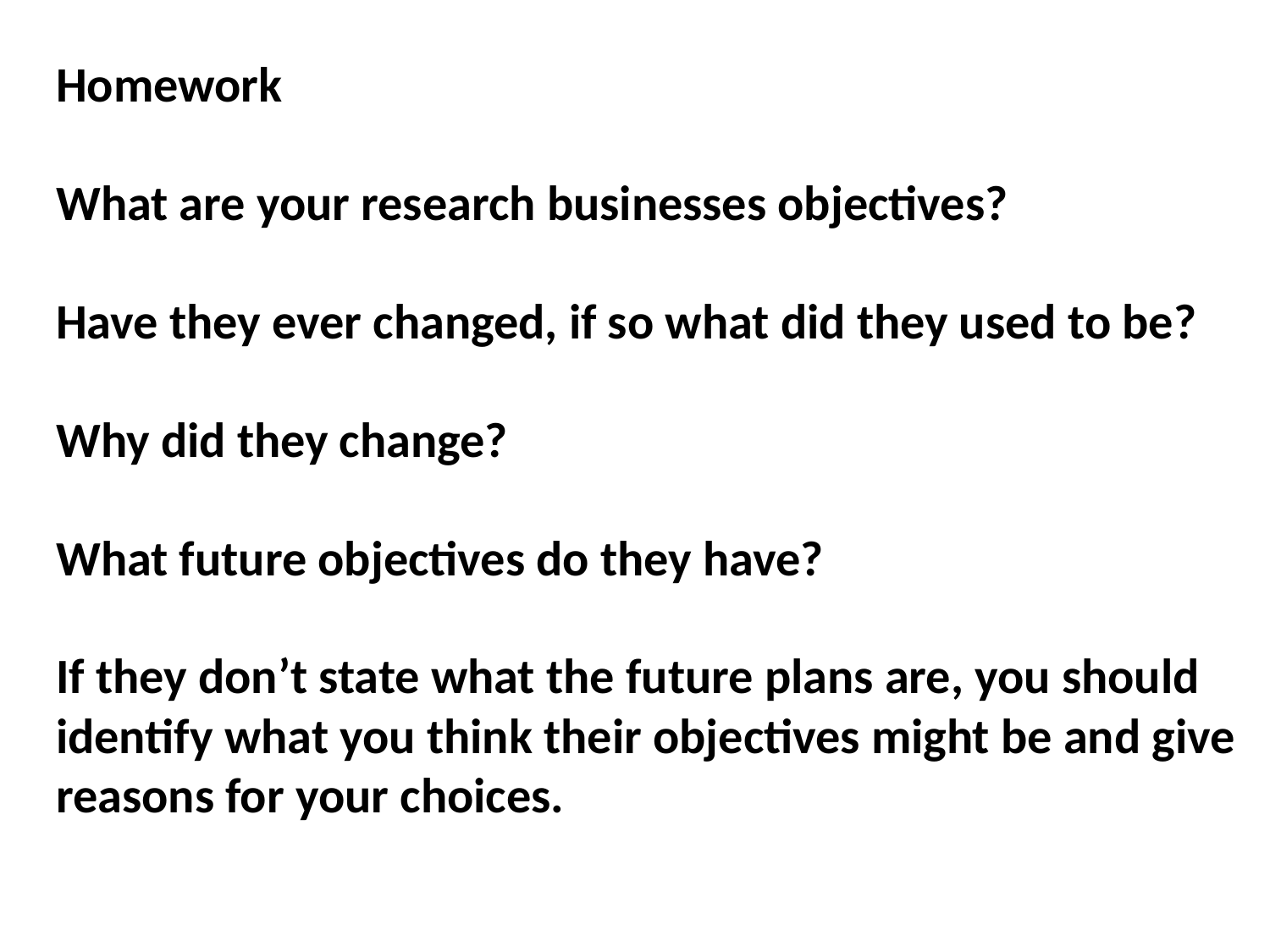

Homework

What are your research businesses objectives?

Have they ever changed, if so what did they used to be?

Why did they change?

What future objectives do they have?

If they don’t state what the future plans are, you should identify what you think their objectives might be and give reasons for your choices.